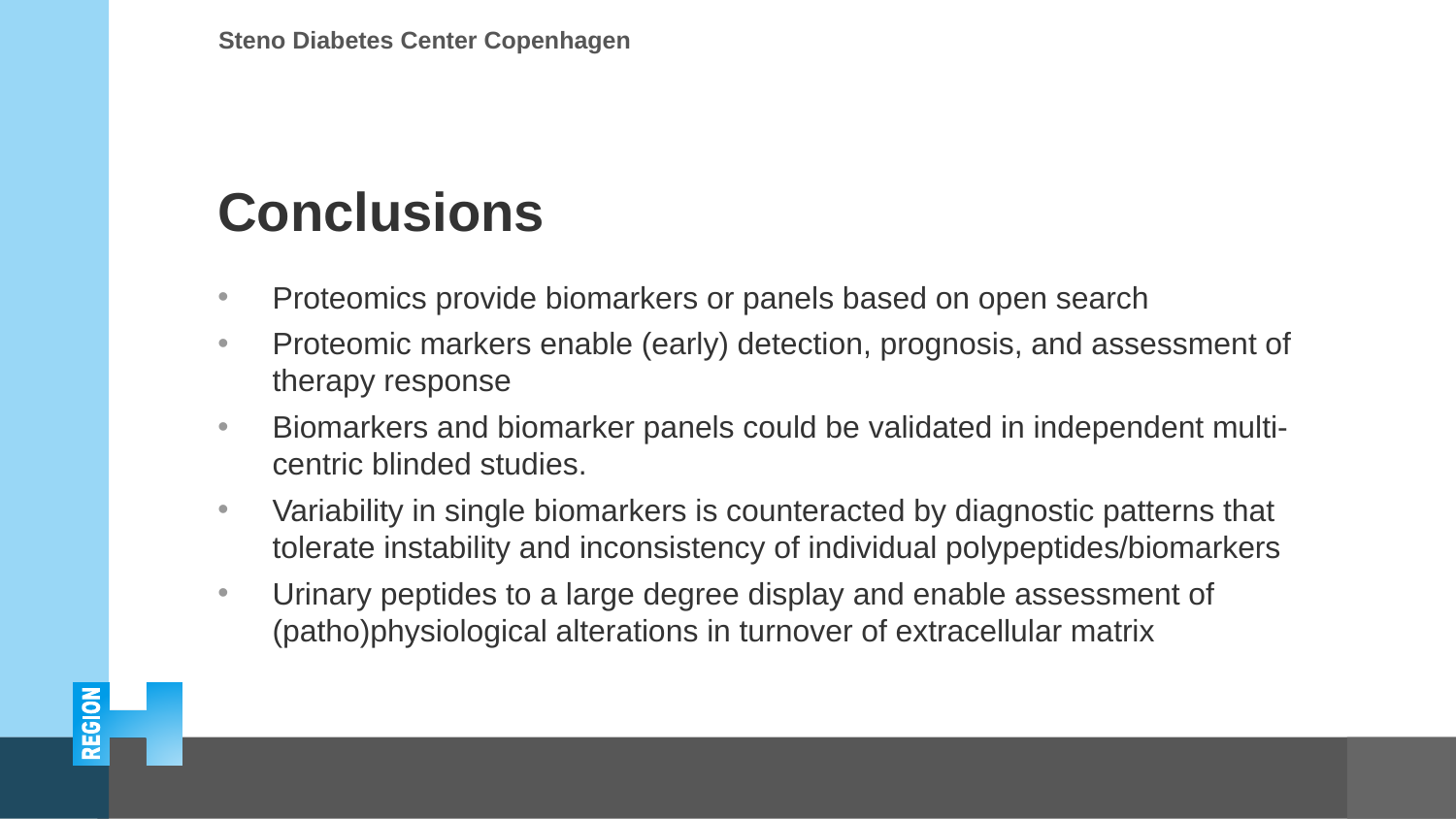

# Conclusions
Proteomics provide biomarkers or panels based on open search
Proteomic markers enable (early) detection, prognosis, and assessment of therapy response
Biomarkers and biomarker panels could be validated in independent multi-centric blinded studies.
Variability in single biomarkers is counteracted by diagnostic patterns that tolerate instability and inconsistency of individual polypeptides/biomarkers
Urinary peptides to a large degree display and enable assessment of (patho)physiological alterations in turnover of extracellular matrix